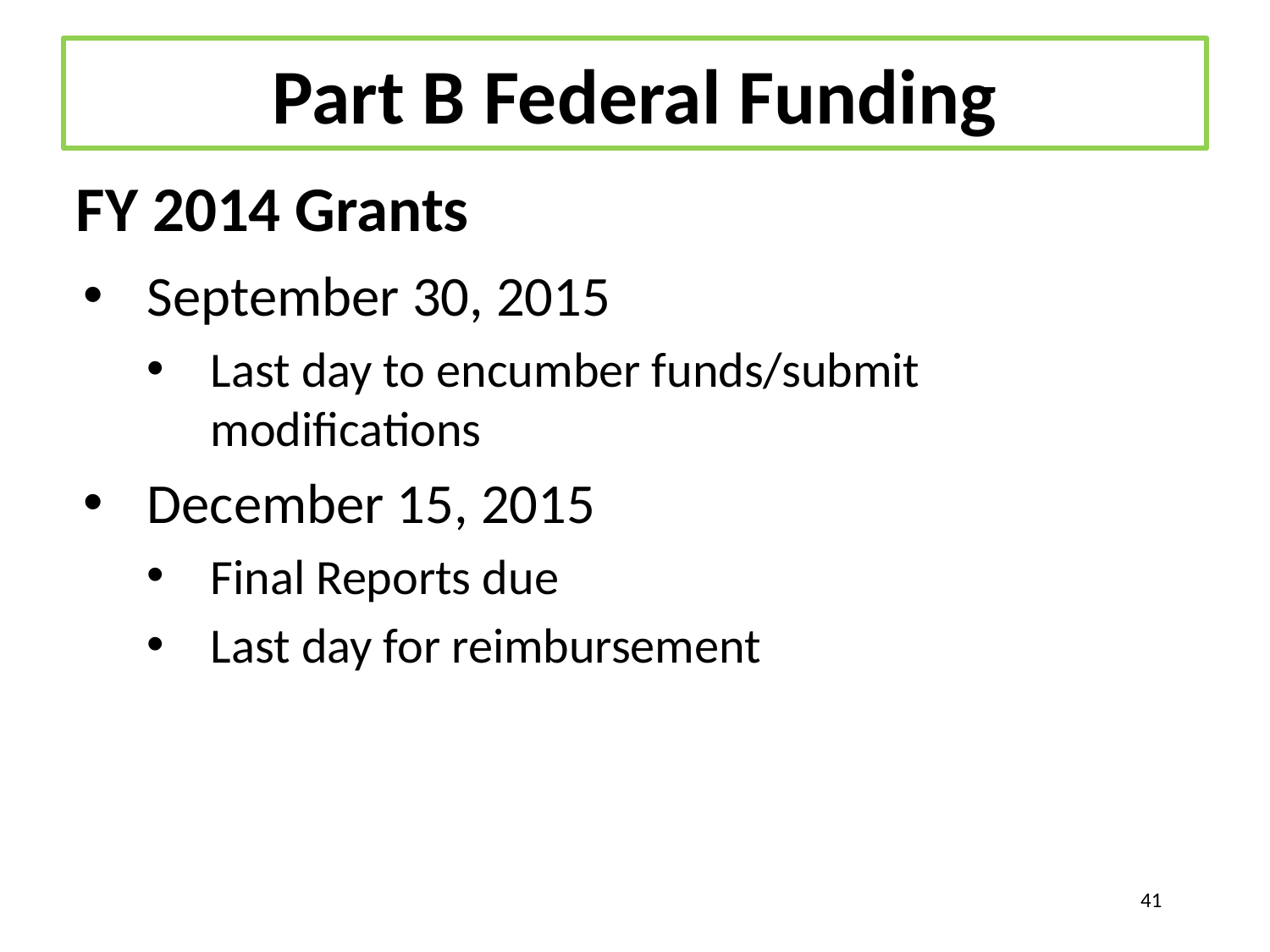

# Part B Federal Funding
FY 2014 Grants
September 30, 2015
Last day to encumber funds/submit modifications
December 15, 2015
Final Reports due
Last day for reimbursement

41